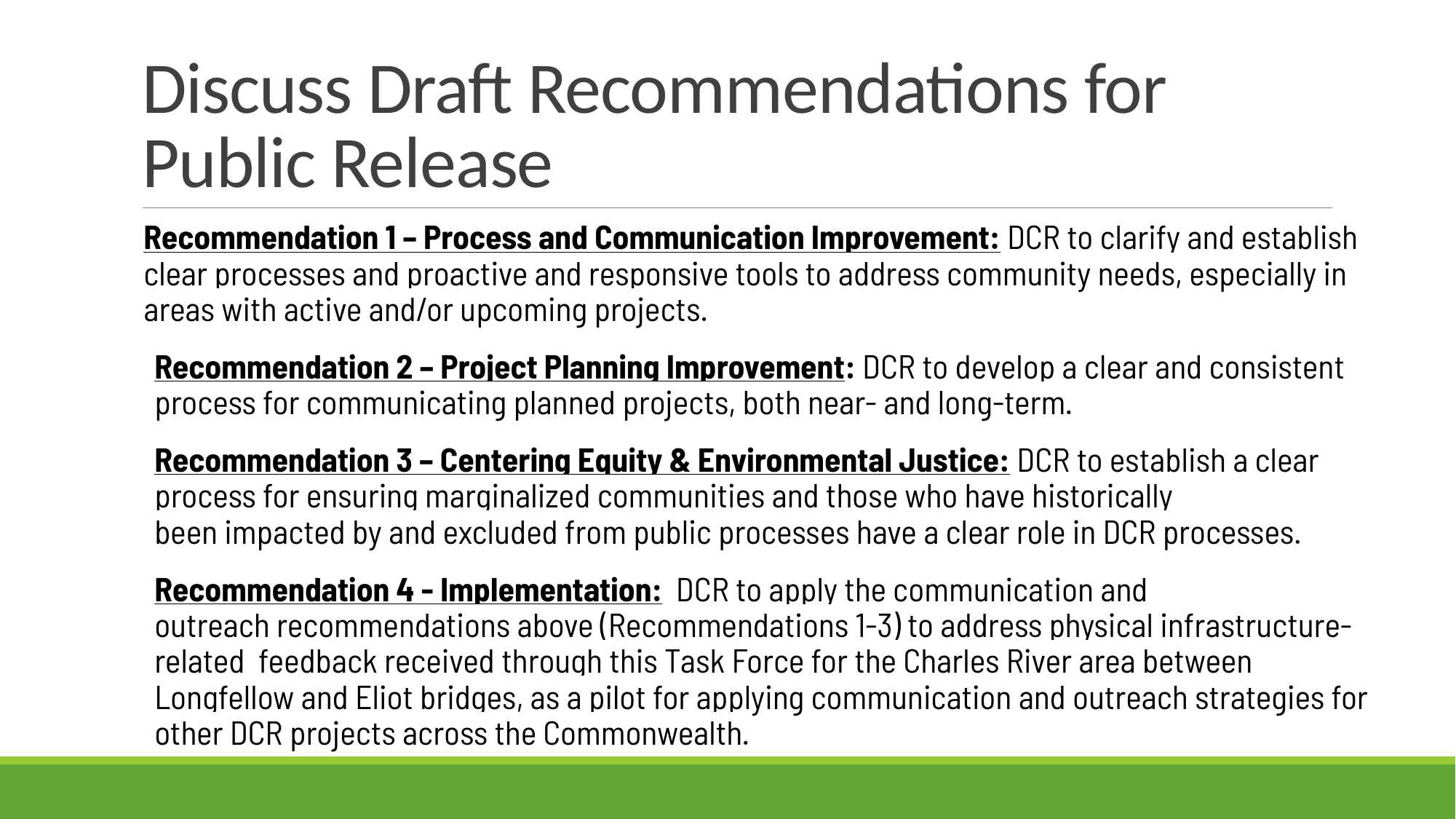

# Discuss Draft Recommendations for Public Release
Recommendation 1 – Process and Communication Improvement: DCR to clarify and establish clear processes and proactive and responsive tools to address community needs, especially in areas with active and/or upcoming projects.
Recommendation 2 – Project Planning Improvement: DCR to develop a clear and consistent process for communicating planned projects, both near- and long-term.
Recommendation 3 – Centering Equity & Environmental Justice: DCR to establish a clear process for ensuring marginalized communities and those who have historically been impacted by and excluded from public processes have a clear role in DCR processes.
Recommendation 4 - Implementation:  DCR to apply the communication and outreach recommendations above (Recommendations 1-3) to address physical infrastructure-related  feedback received through this Task Force for the Charles River area between Longfellow and Eliot bridges, as a pilot for applying communication and outreach strategies for other DCR projects across the Commonwealth.